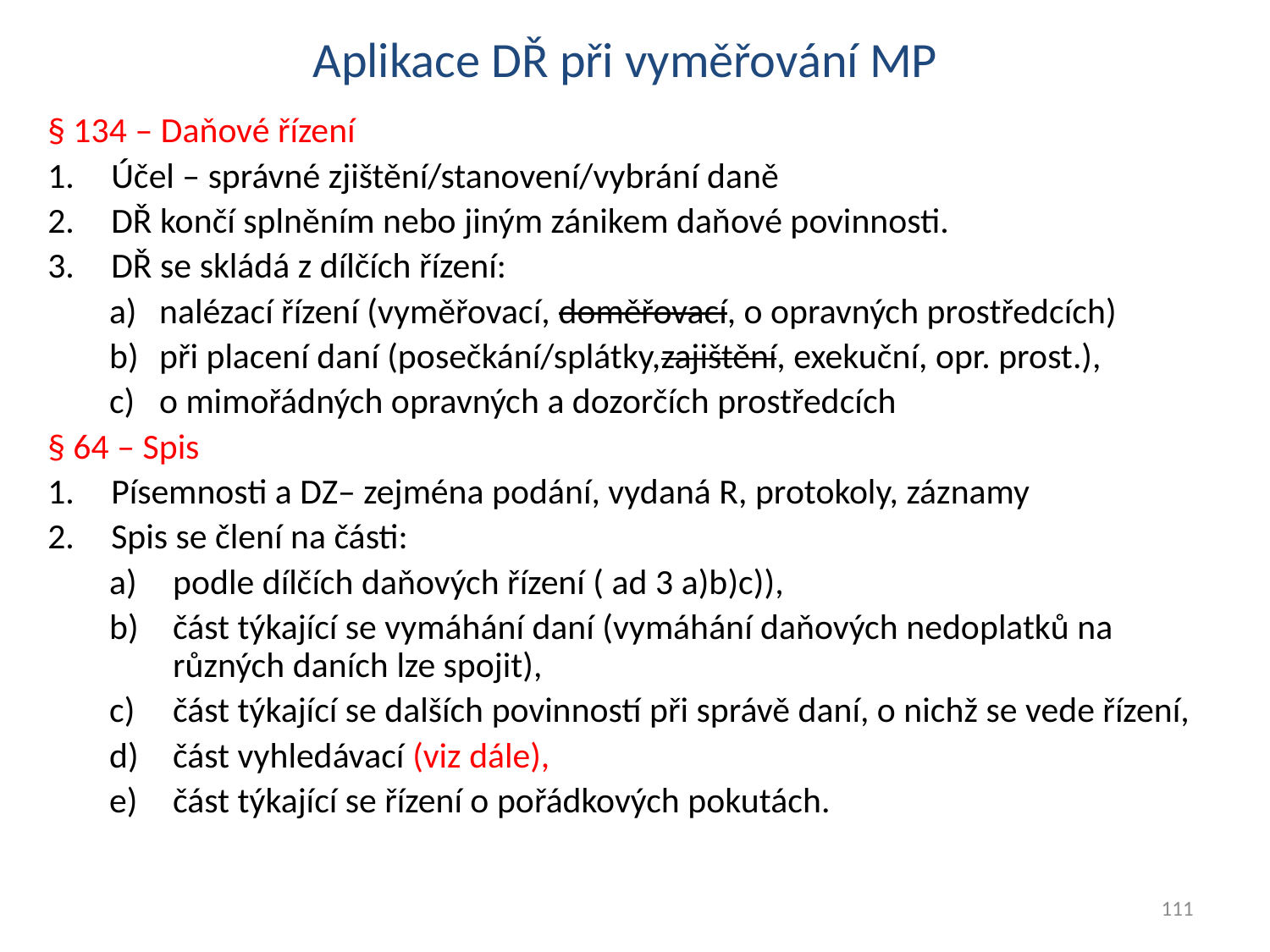

# Aplikace DŘ při vyměřování MP
§ 134 – Daňové řízení
Účel – správné zjištění/stanovení/vybrání daně
DŘ končí splněním nebo jiným zánikem daňové povinnosti.
DŘ se skládá z dílčích řízení:
nalézací řízení (vyměřovací, doměřovací, o opravných prostředcích)
při placení daní (posečkání/splátky,zajištění, exekuční, opr. prost.),
o mimořádných opravných a dozorčích prostředcích
§ 64 – Spis
Písemnosti a DZ– zejména podání, vydaná R, protokoly, záznamy
Spis se člení na části:
podle dílčích daňových řízení ( ad 3 a)b)c)),
část týkající se vymáhání daní (vymáhání daňových nedoplatků na různých daních lze spojit),
část týkající se dalších povinností při správě daní, o nichž se vede řízení,
část vyhledávací (viz dále),
část týkající se řízení o pořádkových pokutách.
111